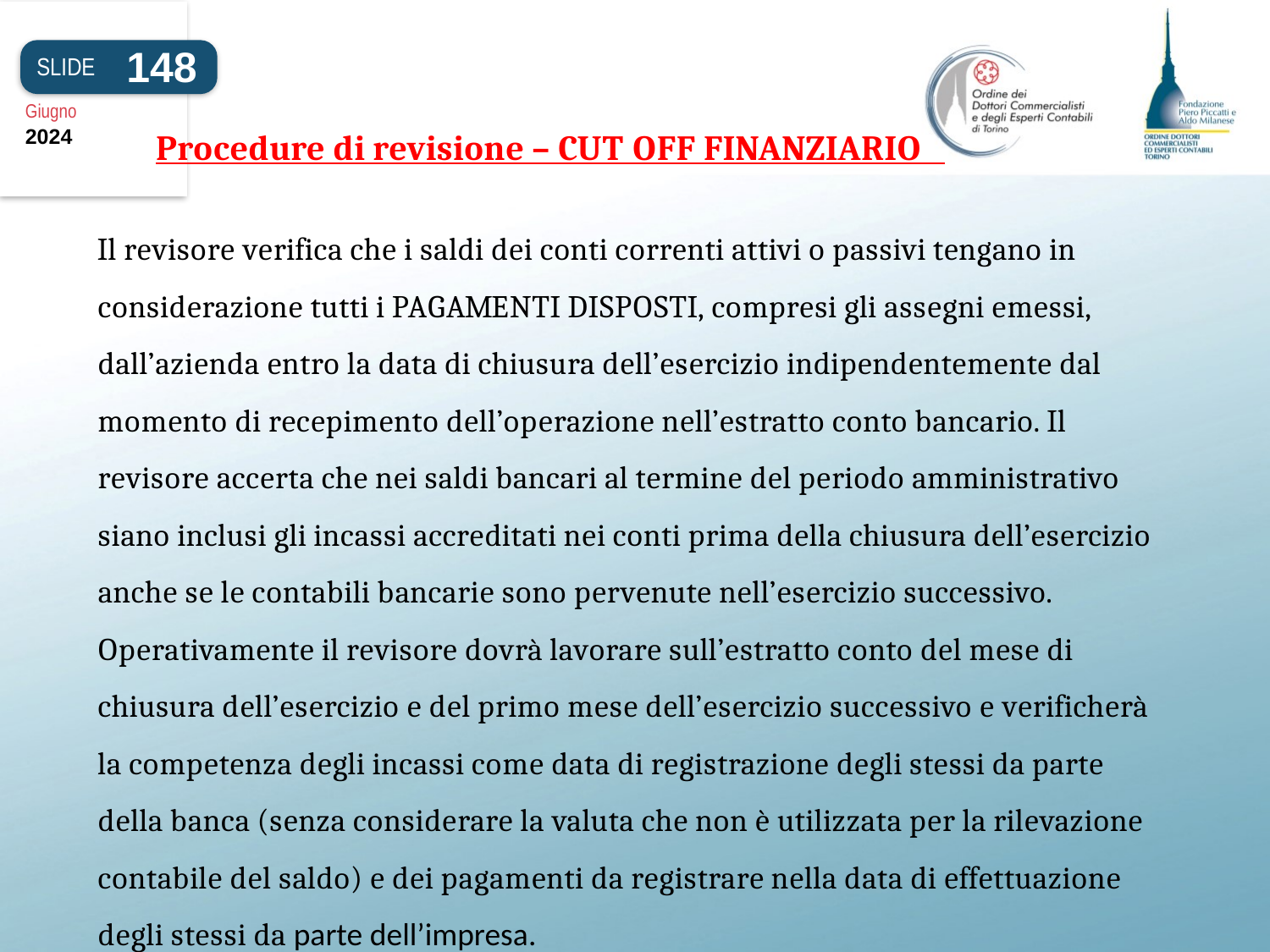

148
SLIDE

Giugno
2024
Procedure di revisione – CUT OFF FINANZIARIO
# Il revisore verifica che i saldi dei conti correnti attivi o passivi tengano in considerazione tutti i PAGAMENTI DISPOSTI, compresi gli assegni emessi, dall’azienda entro la data di chiusura dell’esercizio indipendentemente dal momento di recepimento dell’operazione nell’estratto conto bancario. Il revisore accerta che nei saldi bancari al termine del periodo amministrativo siano inclusi gli incassi accreditati nei conti prima della chiusura dell’esercizio anche se le contabili bancarie sono pervenute nell’esercizio successivo. Operativamente il revisore dovrà lavorare sull’estratto conto del mese di chiusura dell’esercizio e del primo mese dell’esercizio successivo e verificherà la competenza degli incassi come data di registrazione degli stessi da parte della banca (senza considerare la valuta che non è utilizzata per la rilevazione contabile del saldo) e dei pagamenti da registrare nella data di effettuazione degli stessi da parte dell’impresa.